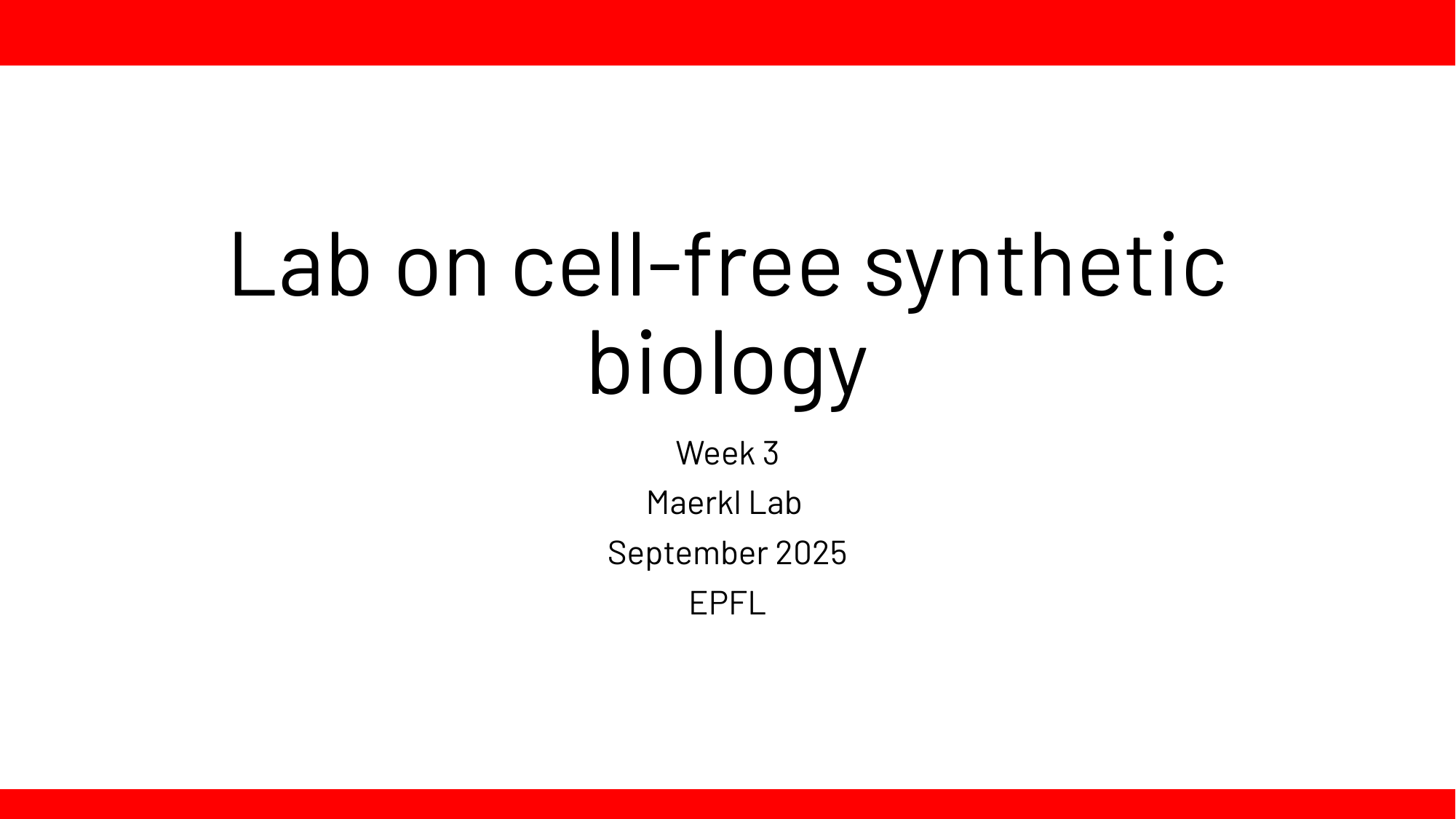

# Lab on cell-free synthetic biology
Week 3
Maerkl Lab
September 2025
EPFL